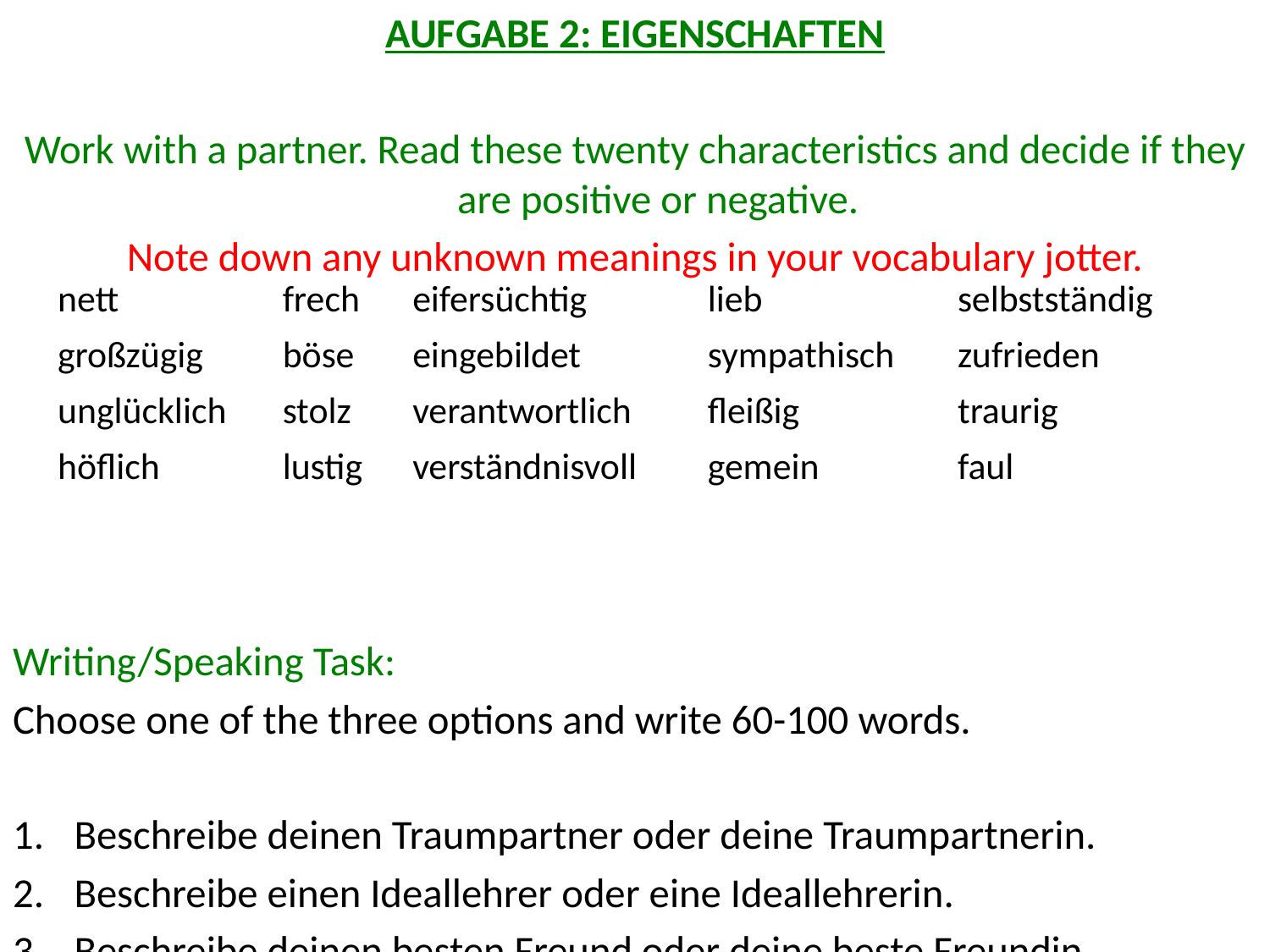

AUFGABE 2: EIGENSCHAFTEN

Work with a partner. Read these twenty characteristics and decide if they are positive or negative.
Note down any unknown meanings in your vocabulary jotter.

Writing/Speaking Task:
Choose one of the three options and write 60-100 words.

Beschreibe deinen Traumpartner oder deine Traumpartnerin.
Beschreibe einen Ideallehrer oder eine Ideallehrerin.
Beschreibe deinen besten Freund oder deine beste Freundin.

| nett | frech | eifersüchtig | lieb | selbstständig |
| --- | --- | --- | --- | --- |
| großzügig | böse | eingebildet | sympathisch | zufrieden |
| unglücklich | stolz | verantwortlich | fleißig | traurig |
| höflich | lustig | verständnisvoll | gemein | faul |